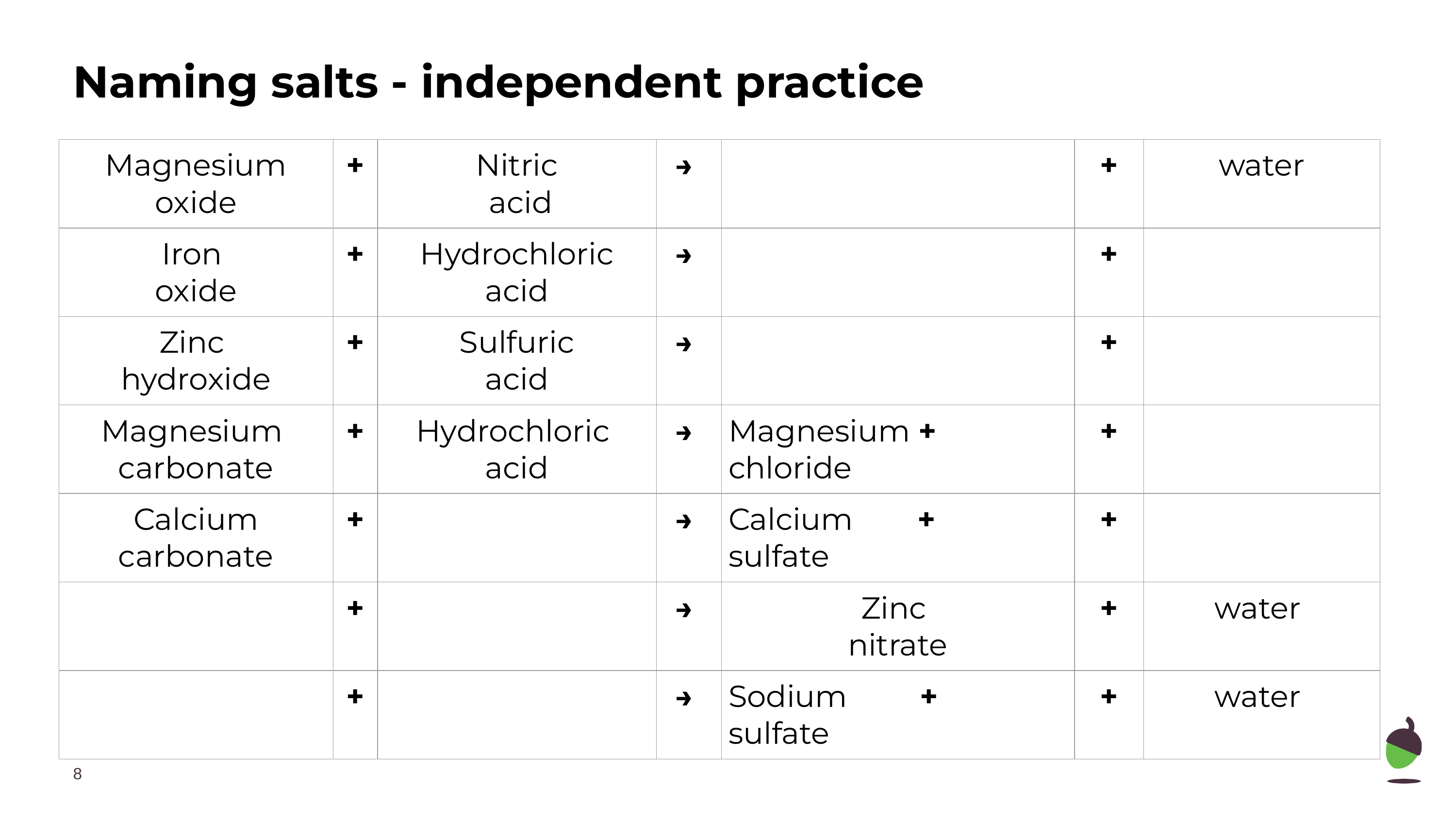

Naming salts - independent practice
| Magnesium oxide | + | Nitric acid | → |  | + | water |
| --- | --- | --- | --- | --- | --- | --- |
| Iron oxide | + | Hydrochloric acid | → |  | + |  |
| Zinc hydroxide | + | Sulfuric acid | → |  | + |  |
| Magnesium carbonate | + | Hydrochloric acid | → | Magnesium + chloride | + |  |
| Calcium carbonate | + |  | → | Calcium + sulfate | + |  |
|  | + |  | → | Zinc nitrate | + | water |
|  | + |  | → | Sodium + sulfate | + | water |
8